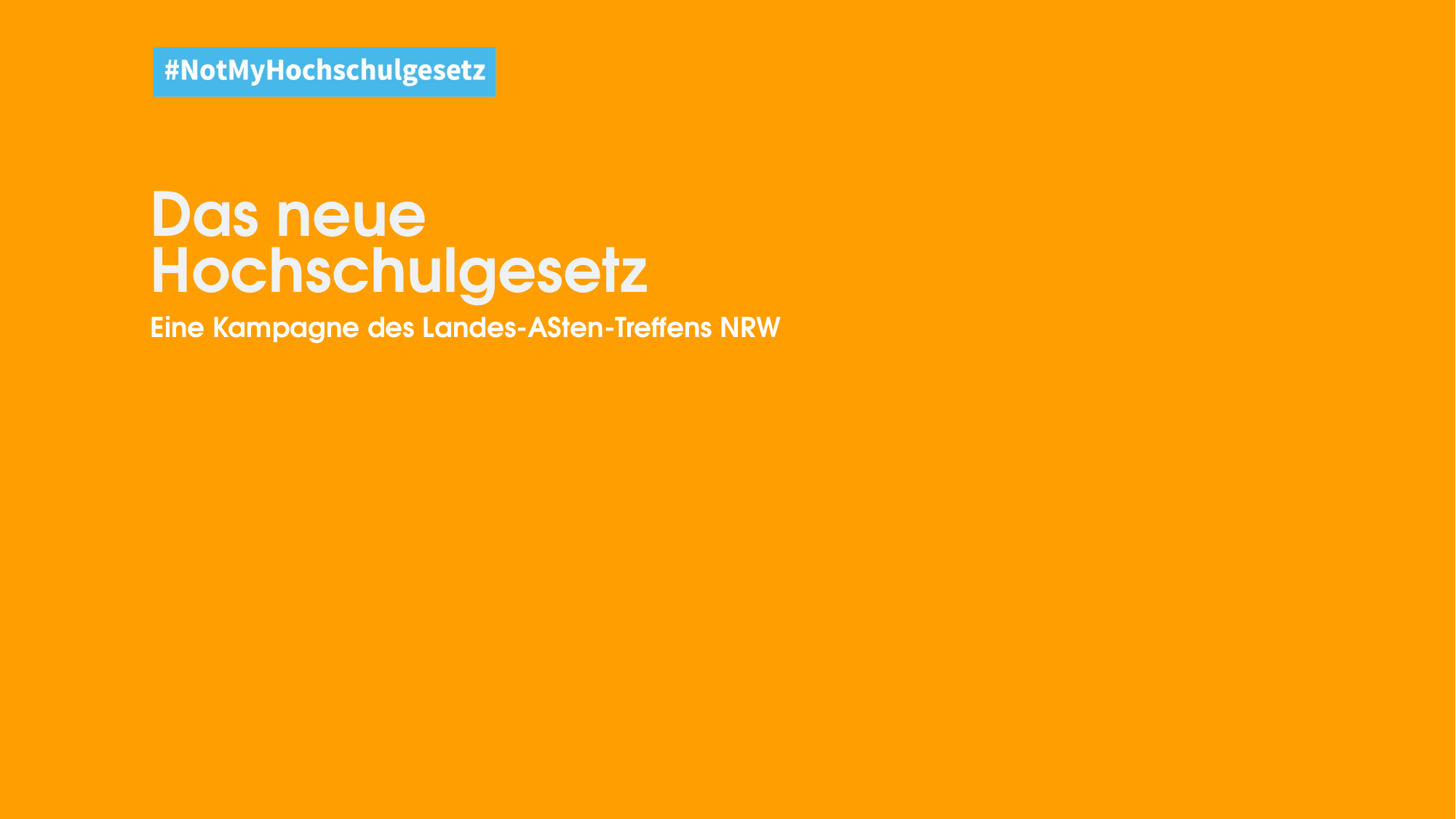

# Das neue Hochschulgesetz
Eine Kampagne des Landes-ASten-Treffens NRW